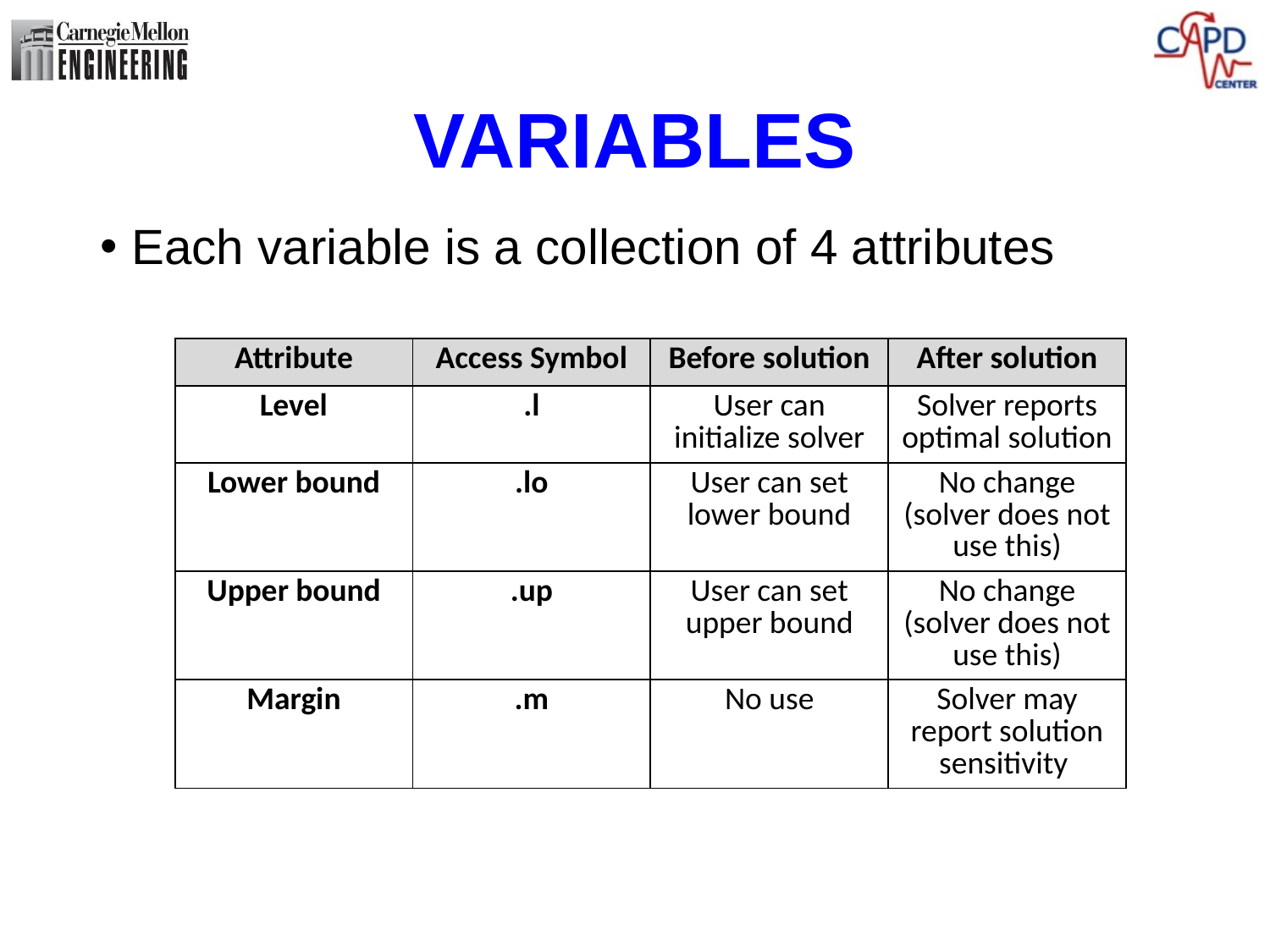

# VARIABLES
Each variable is a collection of 4 attributes

| Attribute | Access Symbol | Before solution | After solution |
| --- | --- | --- | --- |
| Level | .l | User can initialize solver | Solver reports optimal solution |
| Lower bound | .lo | User can set lower bound | No change (solver does not use this) |
| Upper bound | .up | User can set upper bound | No change (solver does not use this) |
| Margin | .m | No use | Solver may report solution sensitivity |